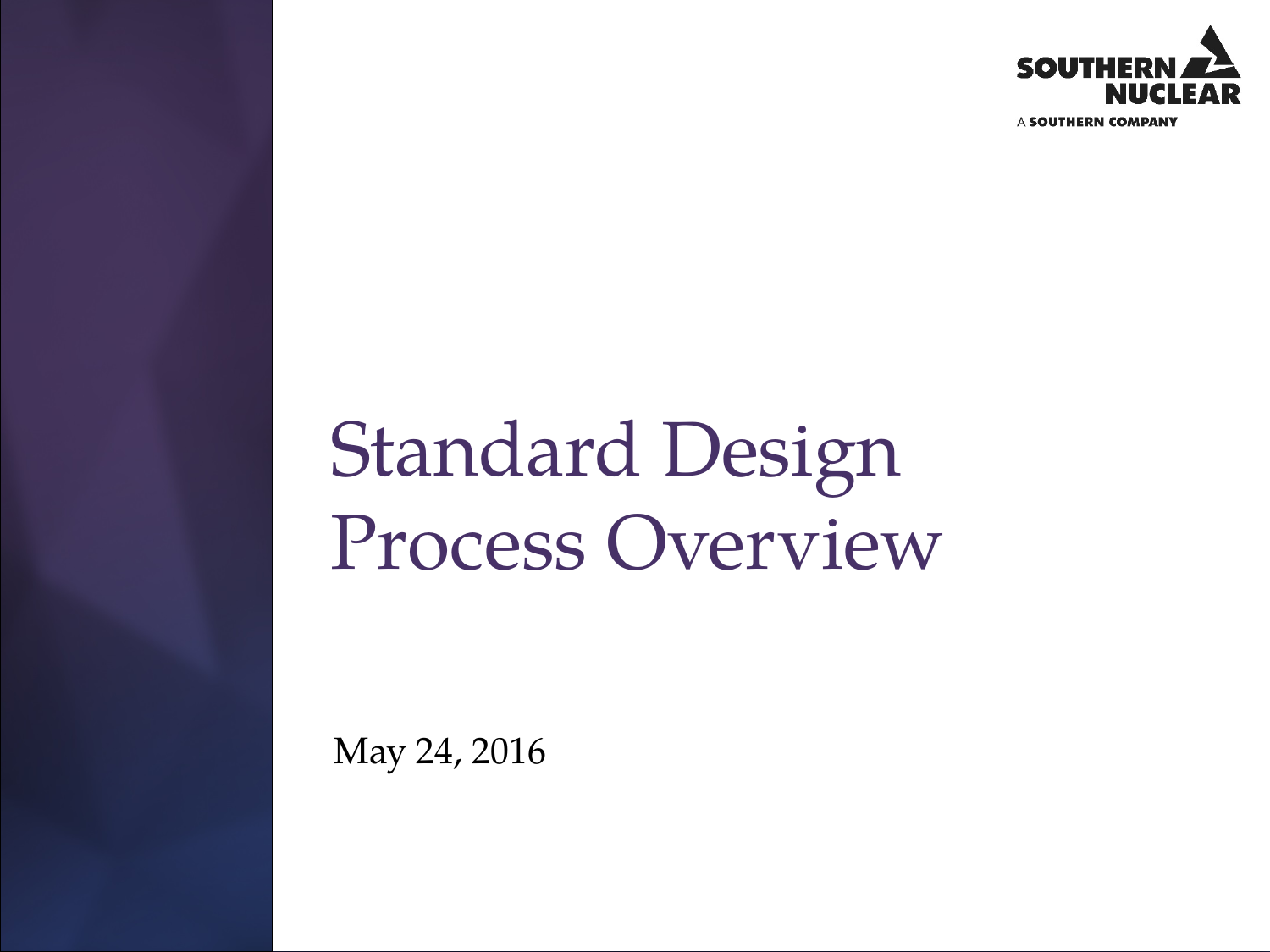

# Standard Design Process Overview
May 24, 2016
1